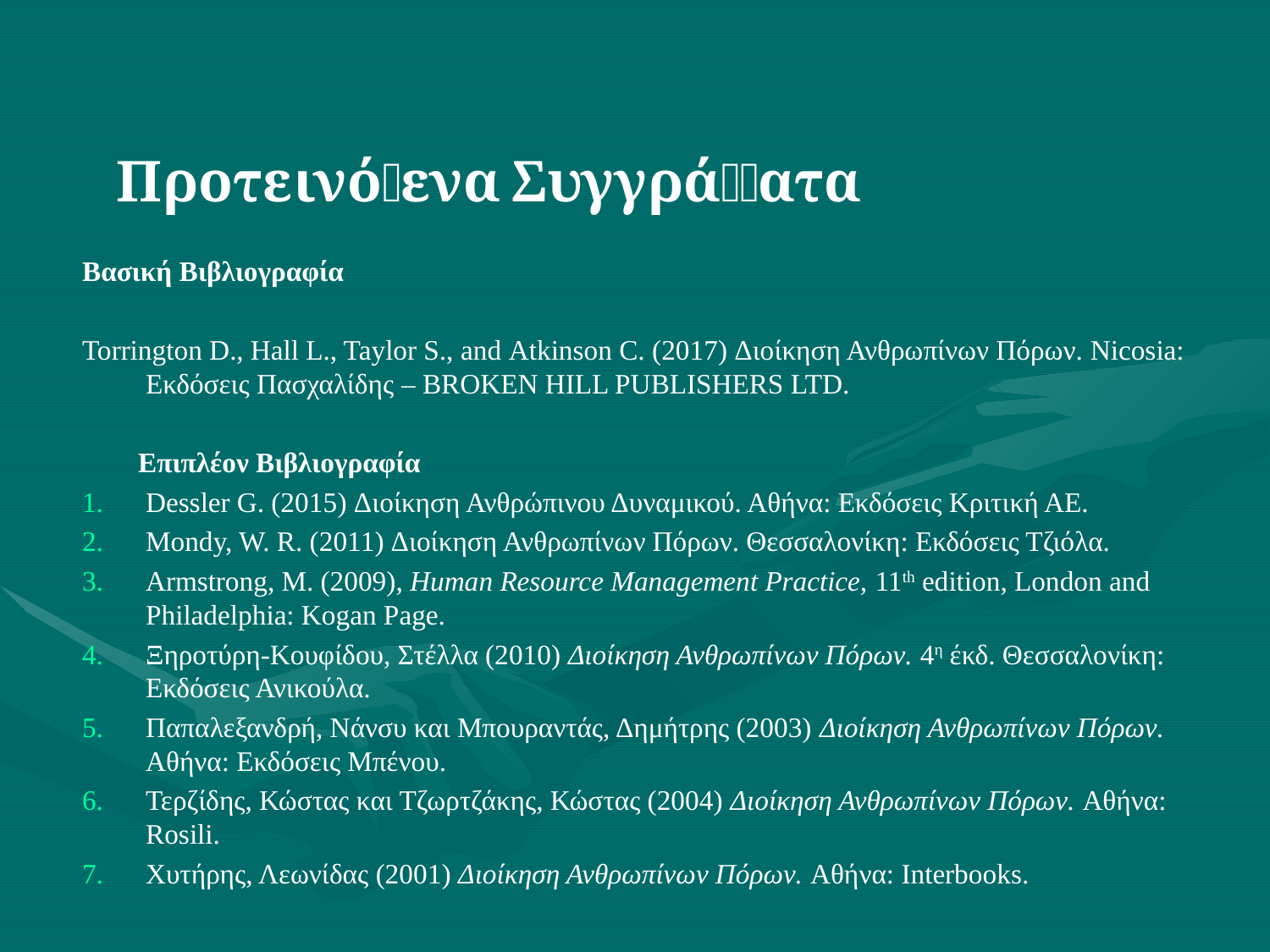

Προτεινόμενα Συγγράμματα

Βασική Βιβλιογραφία

Torrington D., Hall L., Taylor S., and Atkinson C. (2017) Διοίκηση Ανθρωπίνων Πόρων. Nicosia: Εκδόσεις Πασχαλίδης – BROKEN HILL PUBLISHERS LTD.

        Επιπλέον Βιβλιογραφία
Dessler G. (2015) Διοίκηση Ανθρώπινου Δυναμικού. Αθήνα: Εκδόσεις Κριτική ΑΕ.
Mondy, W. R. (2011) Διοίκηση Ανθρωπίνων Πόρων. Θεσσαλονίκη: Εκδόσεις Τζιόλα.
Armstrong, M. (2009), Human Resource Management Practice, 11th edition, London and Philadelphia: Kogan Page.
Ξηροτύρη-Κουφίδου, Στέλλα (2010) Διοίκηση Ανθρωπίνων Πόρων. 4η έκδ. Θεσσαλονίκη: Εκδόσεις Ανικούλα.
Παπαλεξανδρή, Νάνσυ και Μπουραντάς, Δημήτρης (2003) Διοίκηση Ανθρωπίνων Πόρων. Αθήνα: Εκδόσεις Μπένου.
Τερζίδης, Κώστας και Τζωρτζάκης, Κώστας (2004) Διοίκηση Ανθρωπίνων Πόρων. Αθήνα: Rosili.
Χυτήρης, Λεωνίδας (2001) Διοίκηση Ανθρωπίνων Πόρων. Αθήνα: Interbooks.